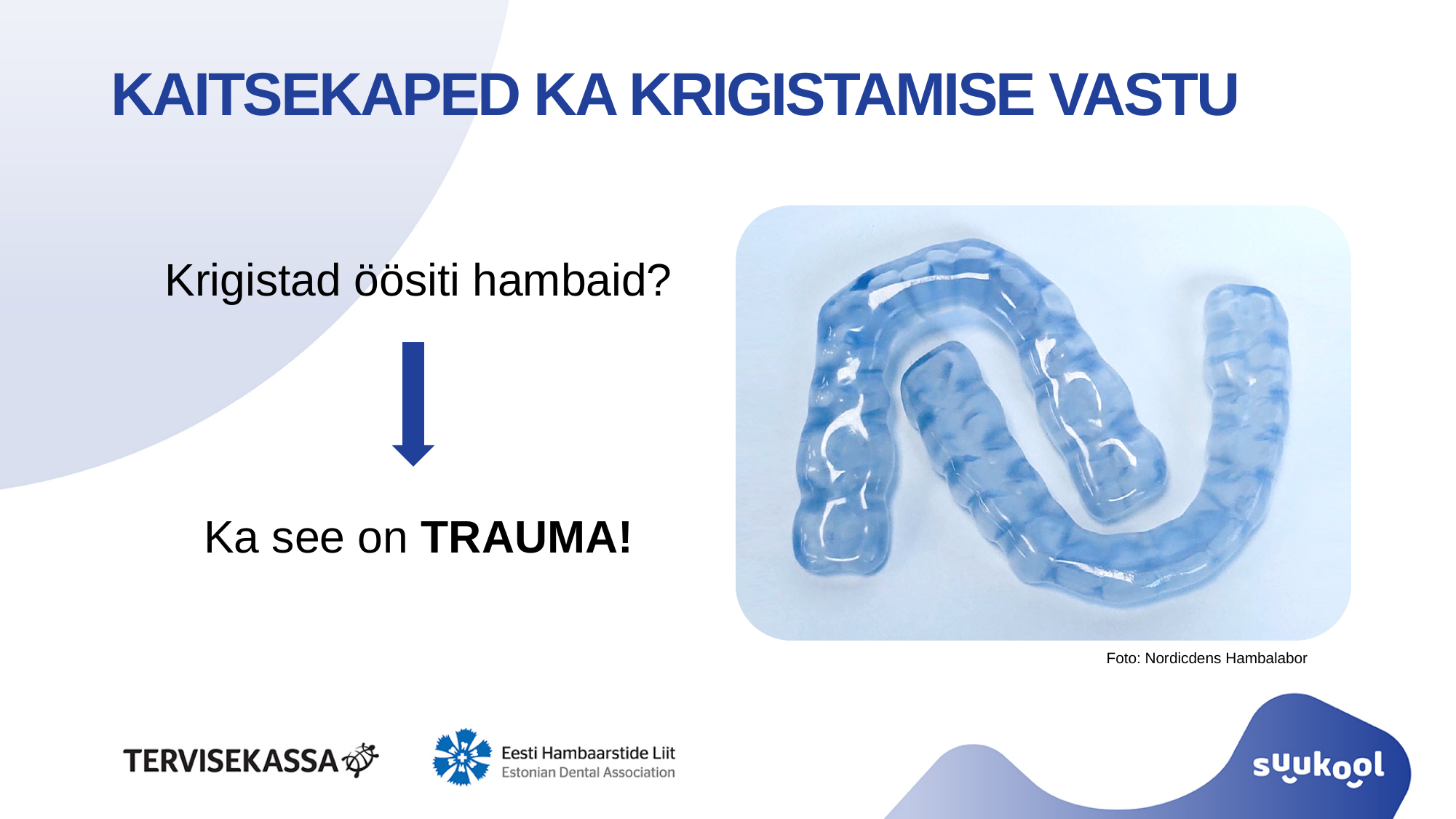

# KAITSEKAPED KA KRIGISTAMISE VASTU

Krigistad öösiti hambaid?

Ka see on TRAUMA!

Foto: Nordicdens Hambalabor